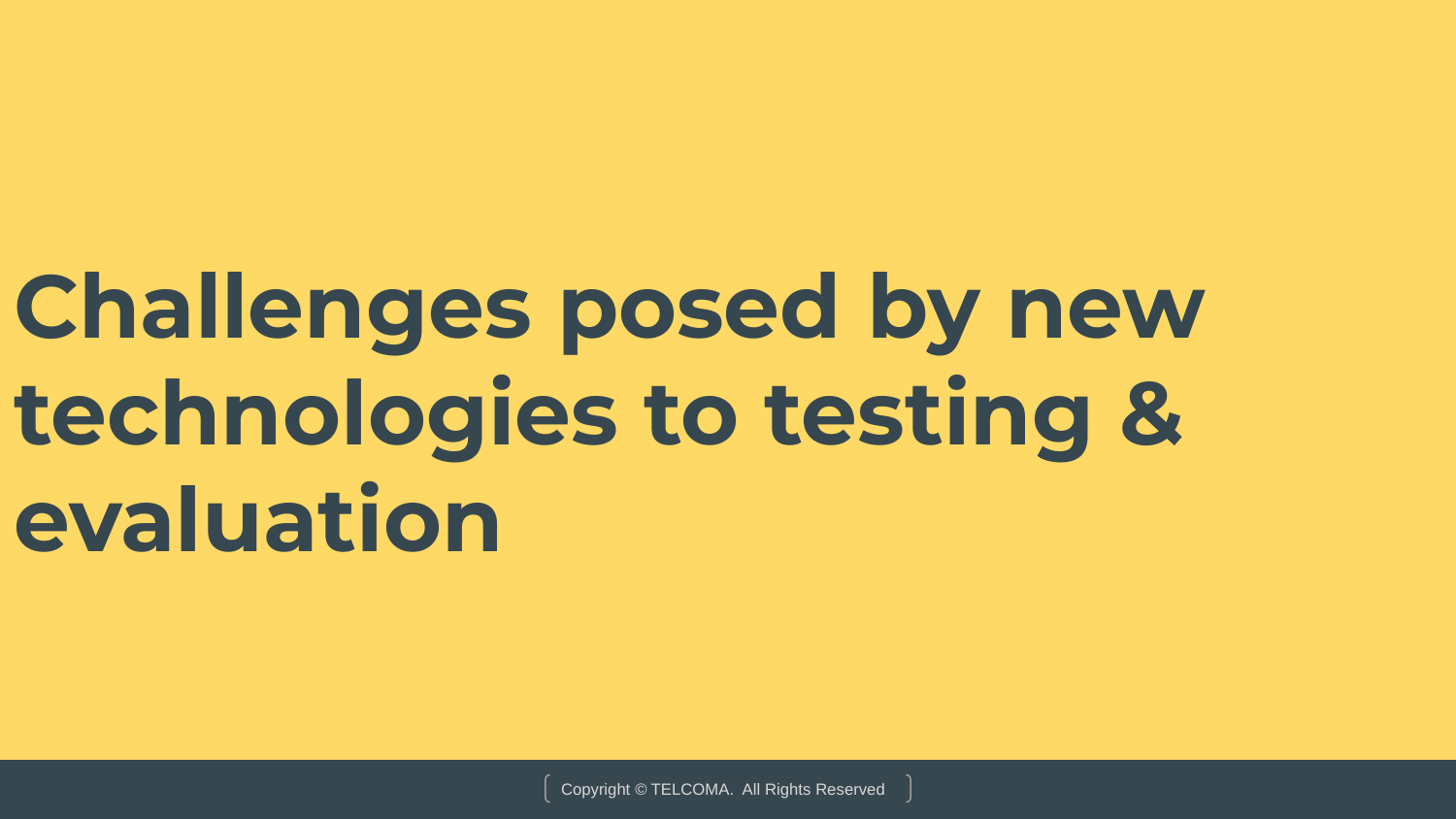

# Challenges posed by new technologies to testing & evaluation